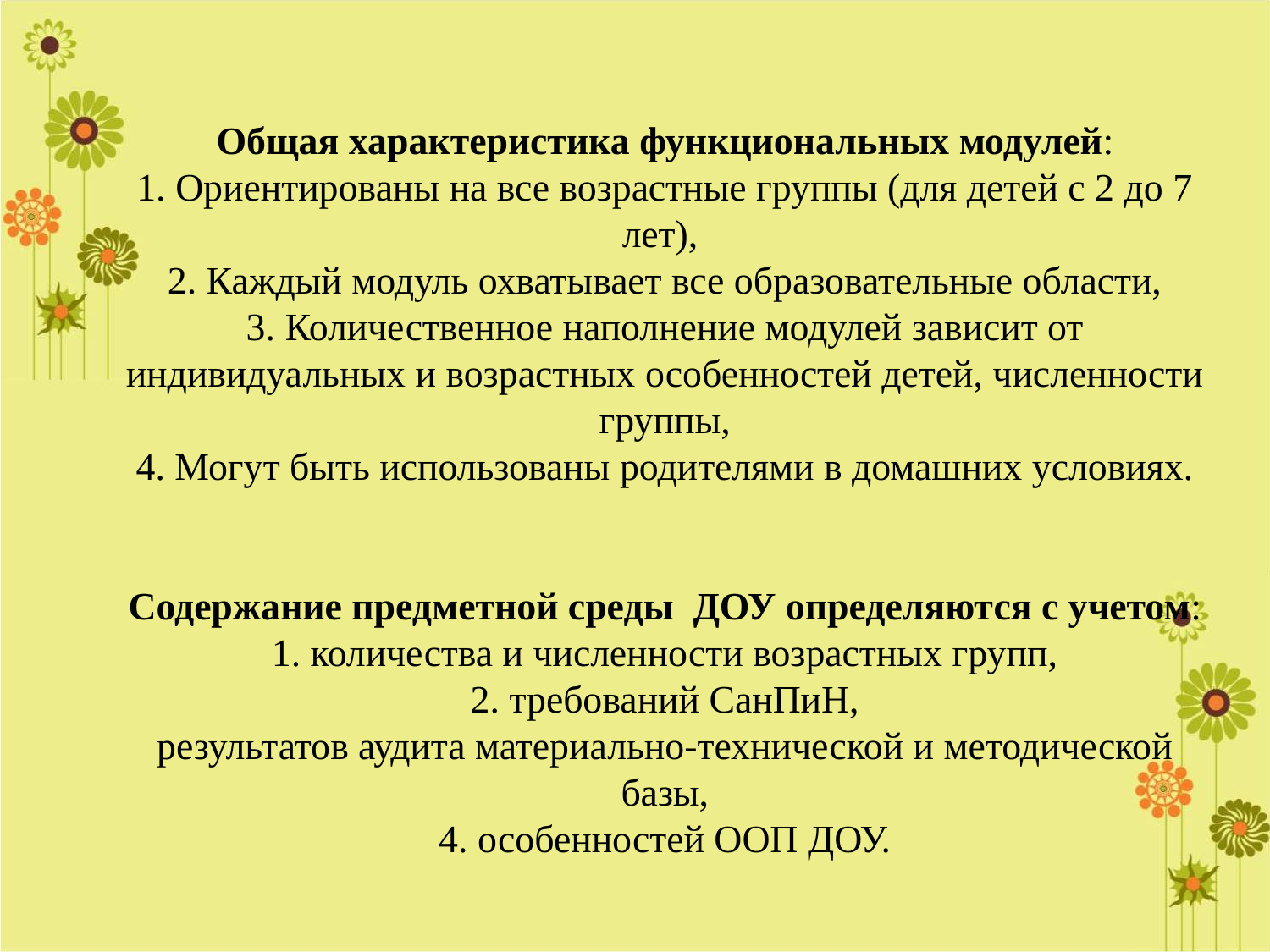

# Общая характеристика функциональных модулей: 1. Ориентированы на все возрастные группы (для детей с 2 до 7 лет), 2. Каждый модуль охватывает все образовательные области, 3. Количественное наполнение модулей зависит от индивидуальных и возрастных особенностей детей, численности группы, 4. Могут быть использованы родителями в домашних условиях. Содержание предметной среды  ДОУ определяются с учетом: 1. количества и численности возрастных групп, 2. требований СанПиН, результатов аудита материально-технической и методической базы, 4. особенностей ООП ДОУ.